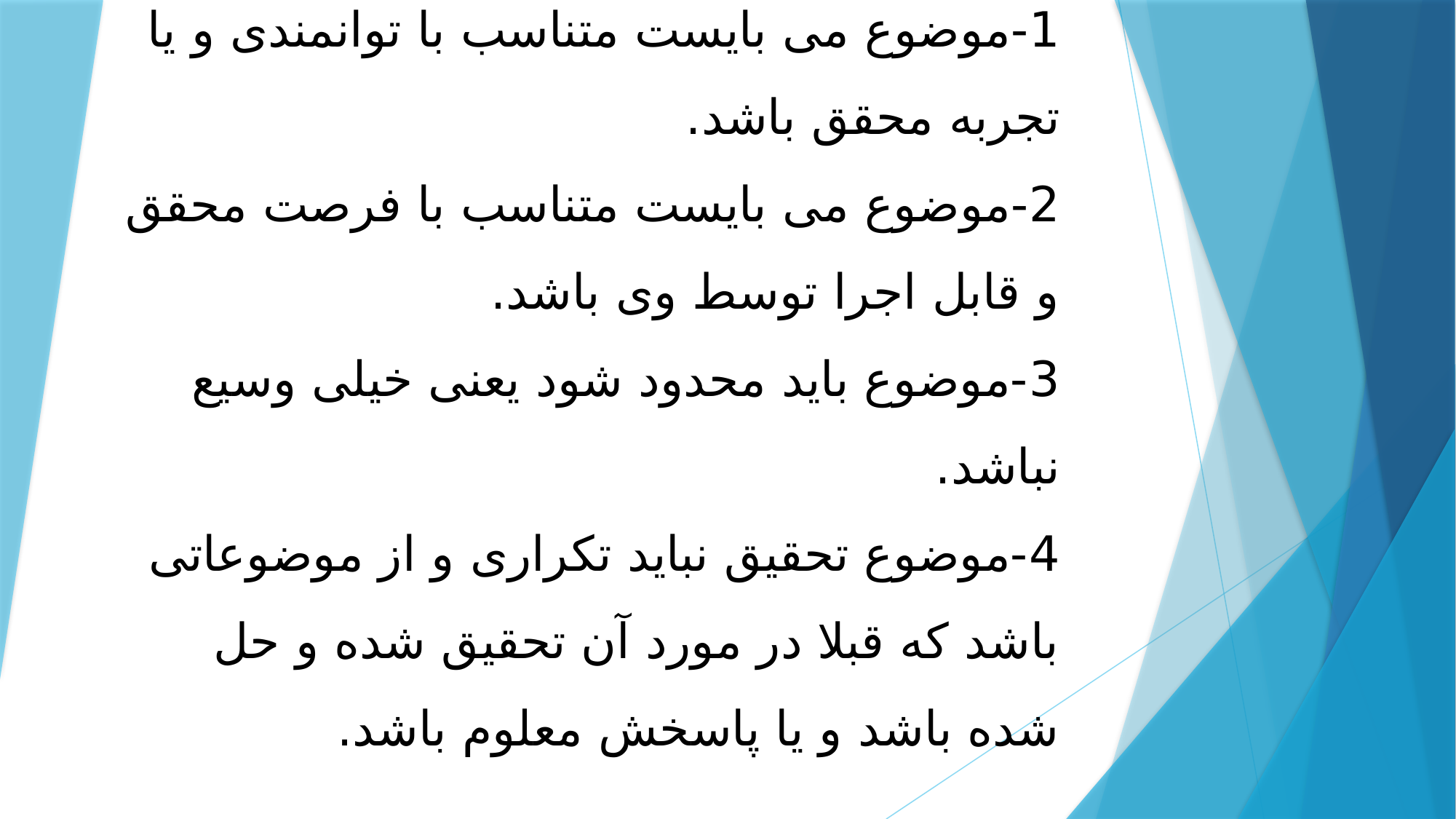

# مهمترین نکات در انتخاب موضوع تحقیق: 1-موضوع می بایست متناسب با توانمندی و یا تجربه محقق باشد. 2-موضوع می بایست متناسب با فرصت محقق و قابل اجرا توسط وی باشد. 3-موضوع باید محدود شود یعنی خیلی وسیع نباشد. 4-موضوع تحقیق نباید تکراری و از موضوعاتی باشد که قبلا در مورد آن تحقیق شده و حل شده باشد و یا پاسخش معلوم باشد.